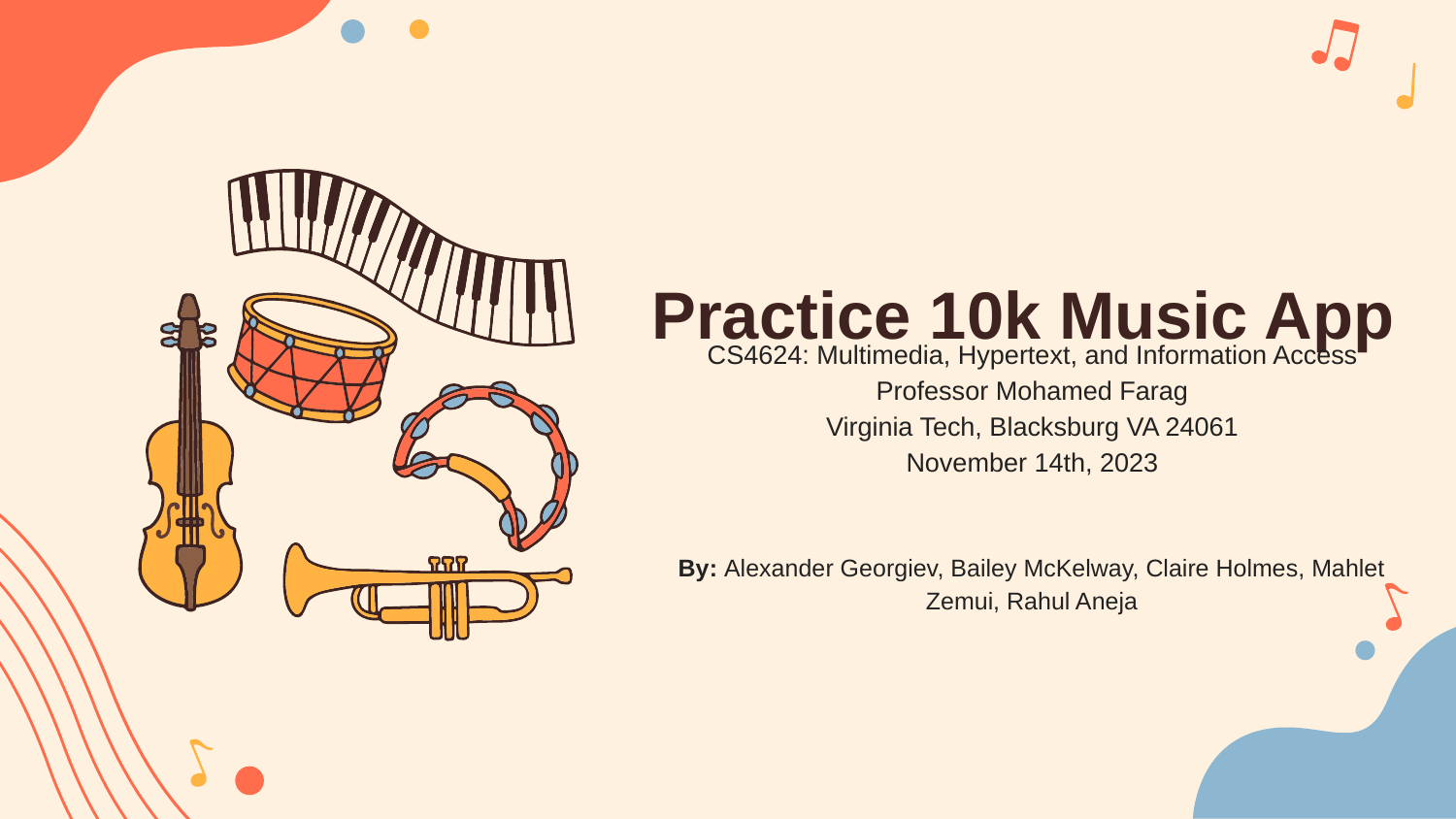

Practice 10k Music App

CS4624: Multimedia, Hypertext, and Information Access
Professor Mohamed Farag
Virginia Tech, Blacksburg VA 24061
November 14th, 2023

By: Alexander Georgiev, Bailey McKelway, Claire Holmes, Mahlet Zemui, Rahul Aneja